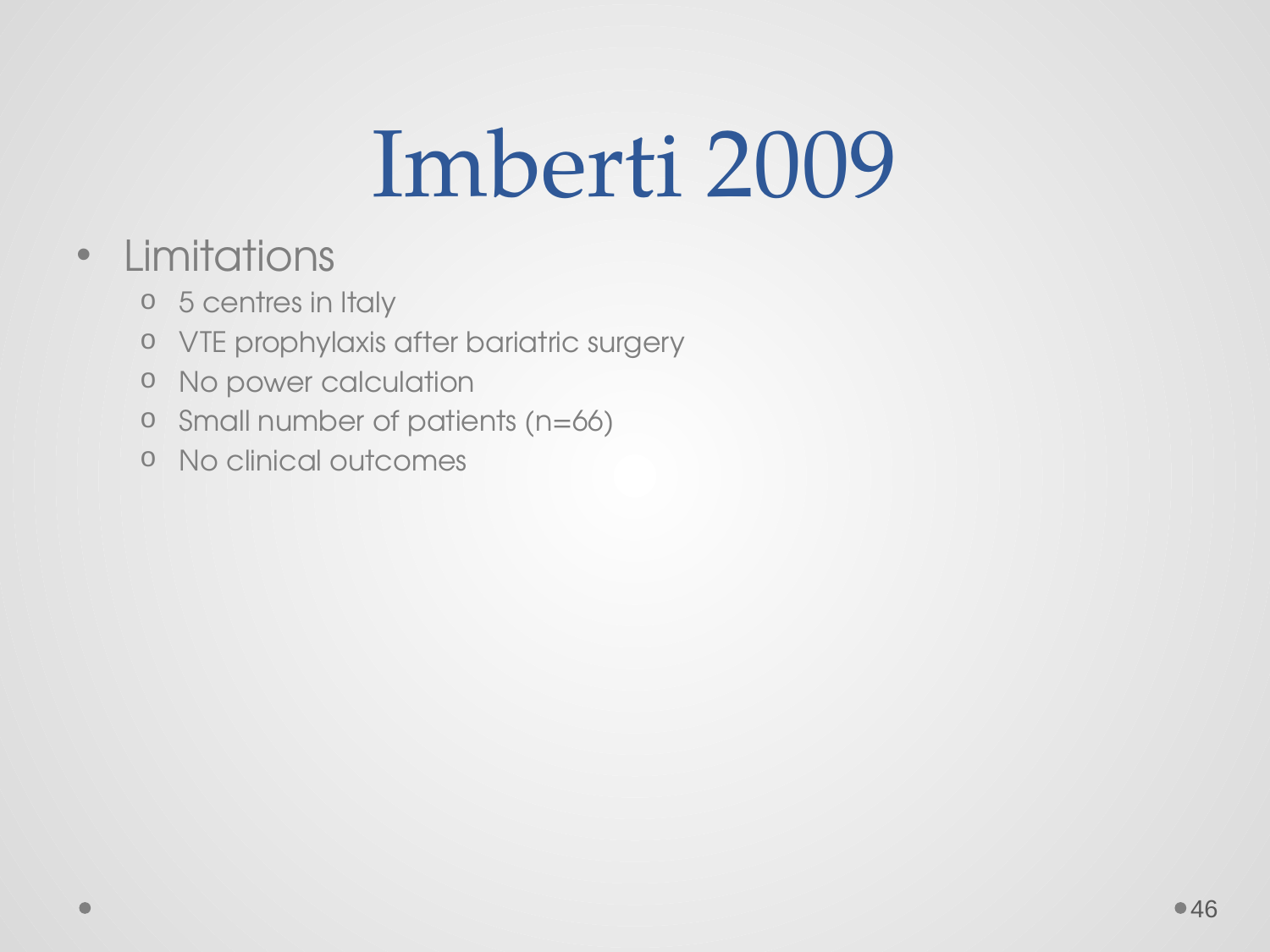

# Imberti 2009
Limitations
5 centres in Italy
VTE prophylaxis after bariatric surgery
No power calculation
Small number of patients (n=66)
No clinical outcomes
46